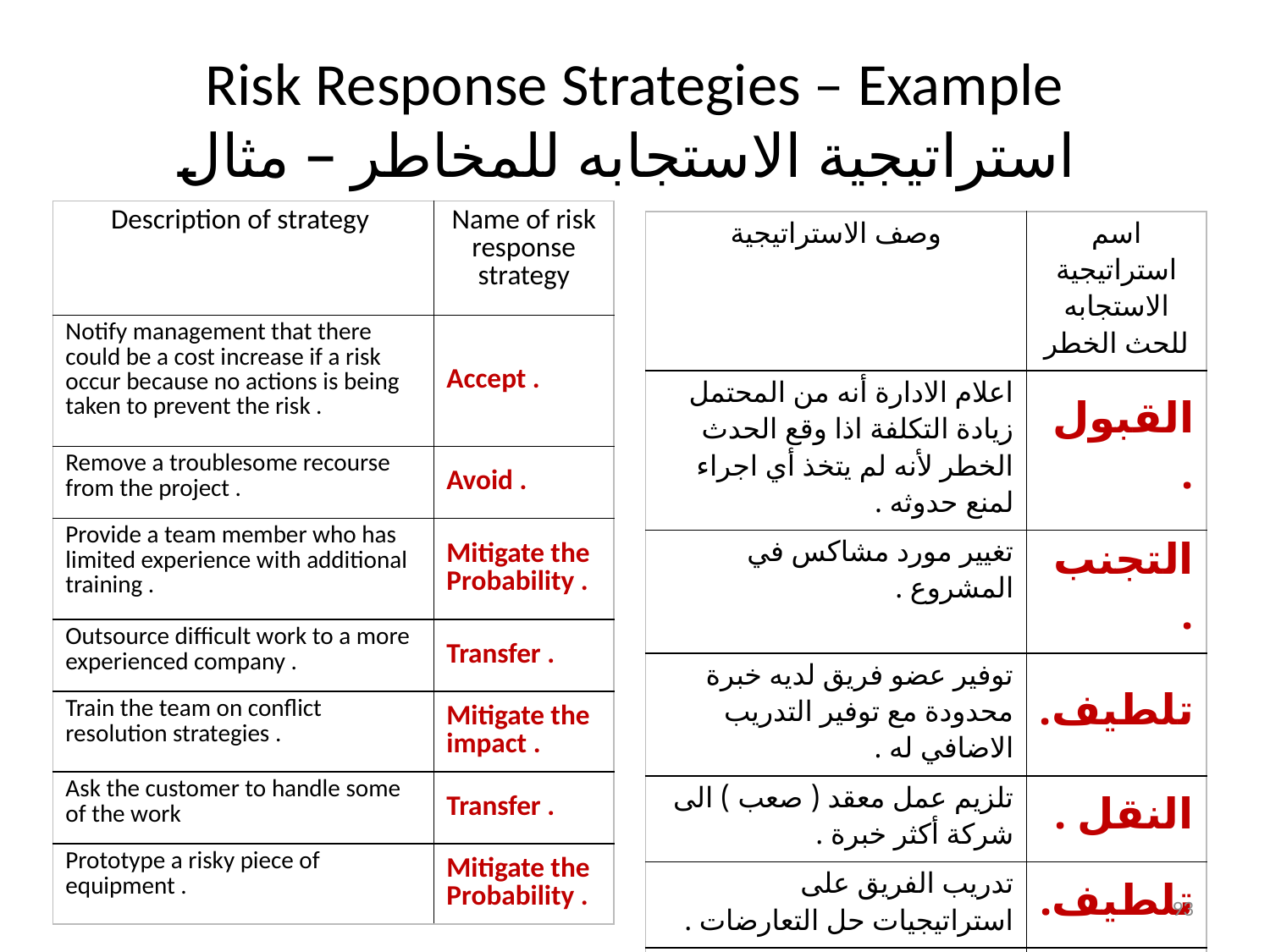

# Risk Response Strategies – Example استراتيجية الاستجابه للمخاطر – مثال
| Description of strategy | Name of risk response strategy |
| --- | --- |
| Notify management that there could be a cost increase if a risk occur because no actions is being taken to prevent the risk . | Accept . |
| Remove a troublesome recourse from the project . | Avoid . |
| Provide a team member who has limited experience with additional training . | Mitigate the Probability . |
| Outsource difficult work to a more experienced company . | Transfer . |
| Train the team on conflict resolution strategies . | Mitigate the impact . |
| Ask the customer to handle some of the work | Transfer . |
| Prototype a risky piece of equipment . | Mitigate the Probability . |
| وصف الاستراتيجية | اسم استراتيجية الاستجابه للحث الخطر |
| --- | --- |
| اعلام الادارة أنه من المحتمل زيادة التكلفة اذا وقع الحدث الخطر لأنه لم يتخذ أي اجراء لمنع حدوثه . | القبول . |
| تغيير مورد مشاكس في المشروع . | التجنب . |
| توفير عضو فريق لديه خبرة محدودة مع توفير التدريب الاضافي له . | تلطيف. |
| تلزيم عمل معقد ( صعب ) الى شركة أكثر خبرة . | النقل . |
| تدريب الفريق على استراتيجيات حل التعارضات . | تلطيف. |
| الطلب من العميل لاستلام جزء من العمل ( بعض الأعمال ) . | النقل . |
| انشاء نموذج أولي لجزء خطر من الآلية . | تلطيف. |
93